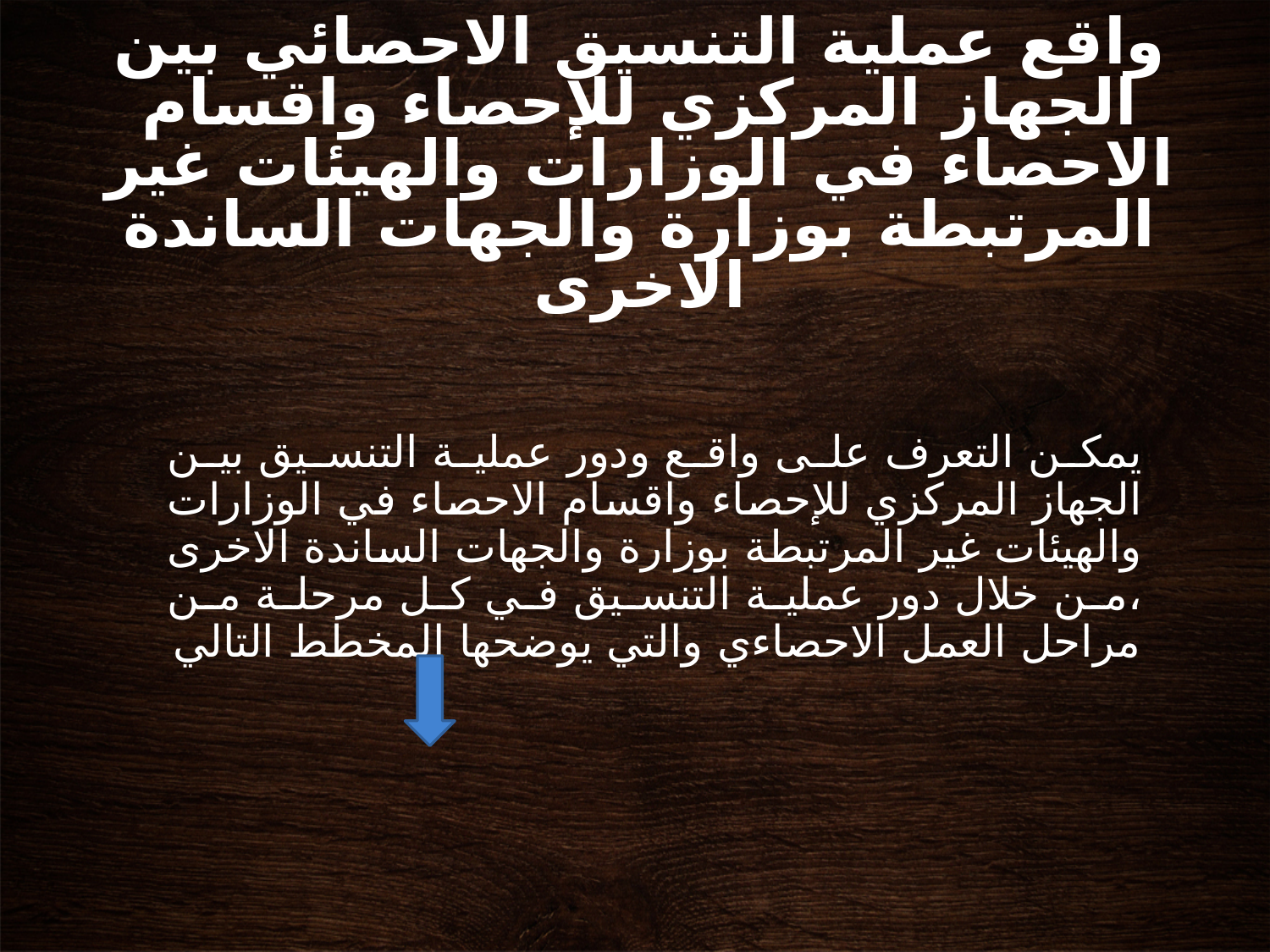

# واقع عملية التنسيق الاحصائي بين الجهاز المركزي للإحصاء واقسام الاحصاء في الوزارات والهيئات غير المرتبطة بوزارة والجهات الساندة الاخرى
يمكن التعرف على واقع ودور عملية التنسيق بين الجهاز المركزي للإحصاء واقسام الاحصاء في الوزارات والهيئات غير المرتبطة بوزارة والجهات الساندة الاخرى ،من خلال دور عملية التنسيق في كل مرحلة من مراحل العمل الاحصاءي والتي يوضحها المخطط التالي